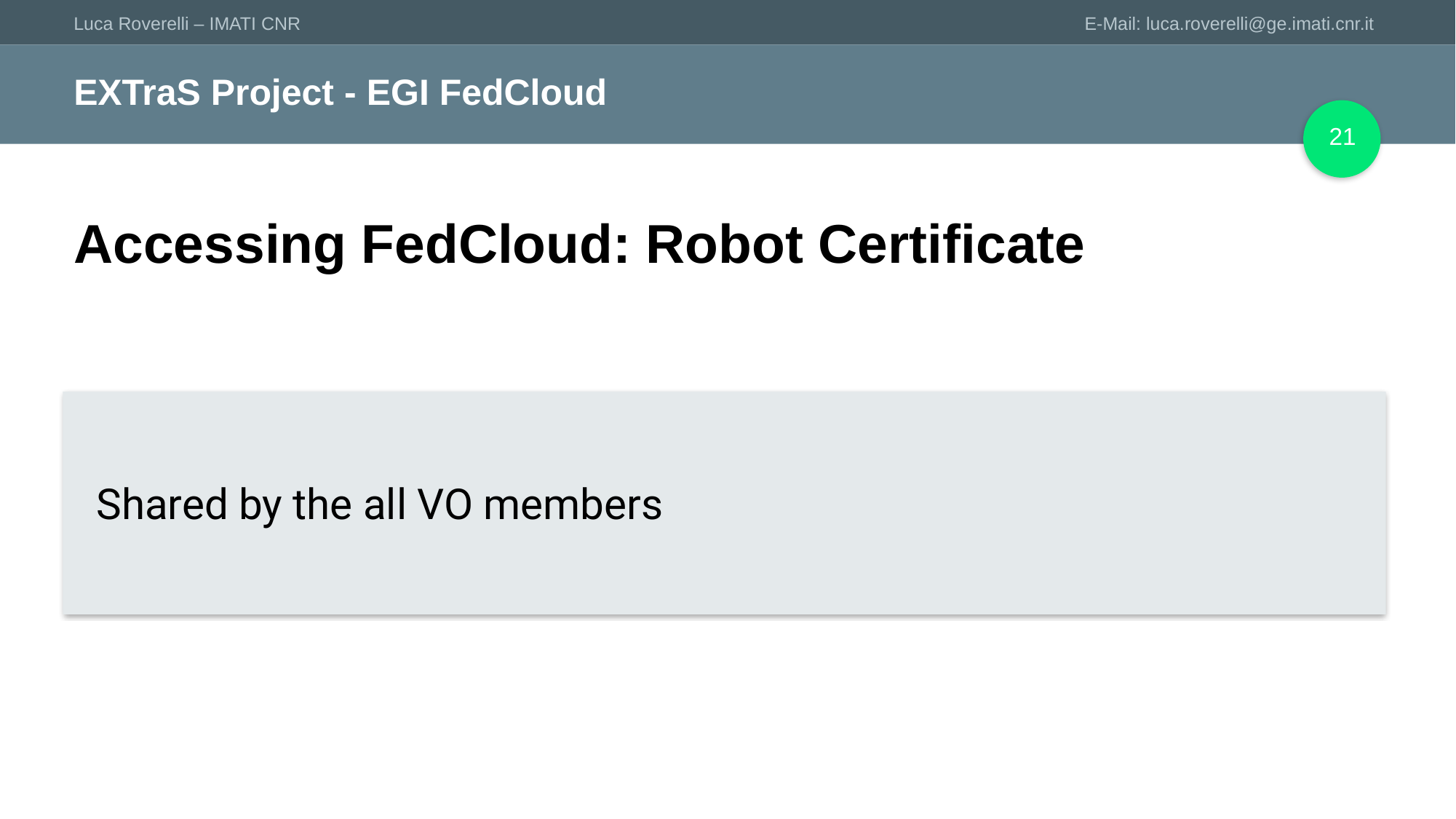

# EXTraS Project - EGI FedCloud
21
Accessing FedCloud: Robot Certificate

Shared by the all VO members